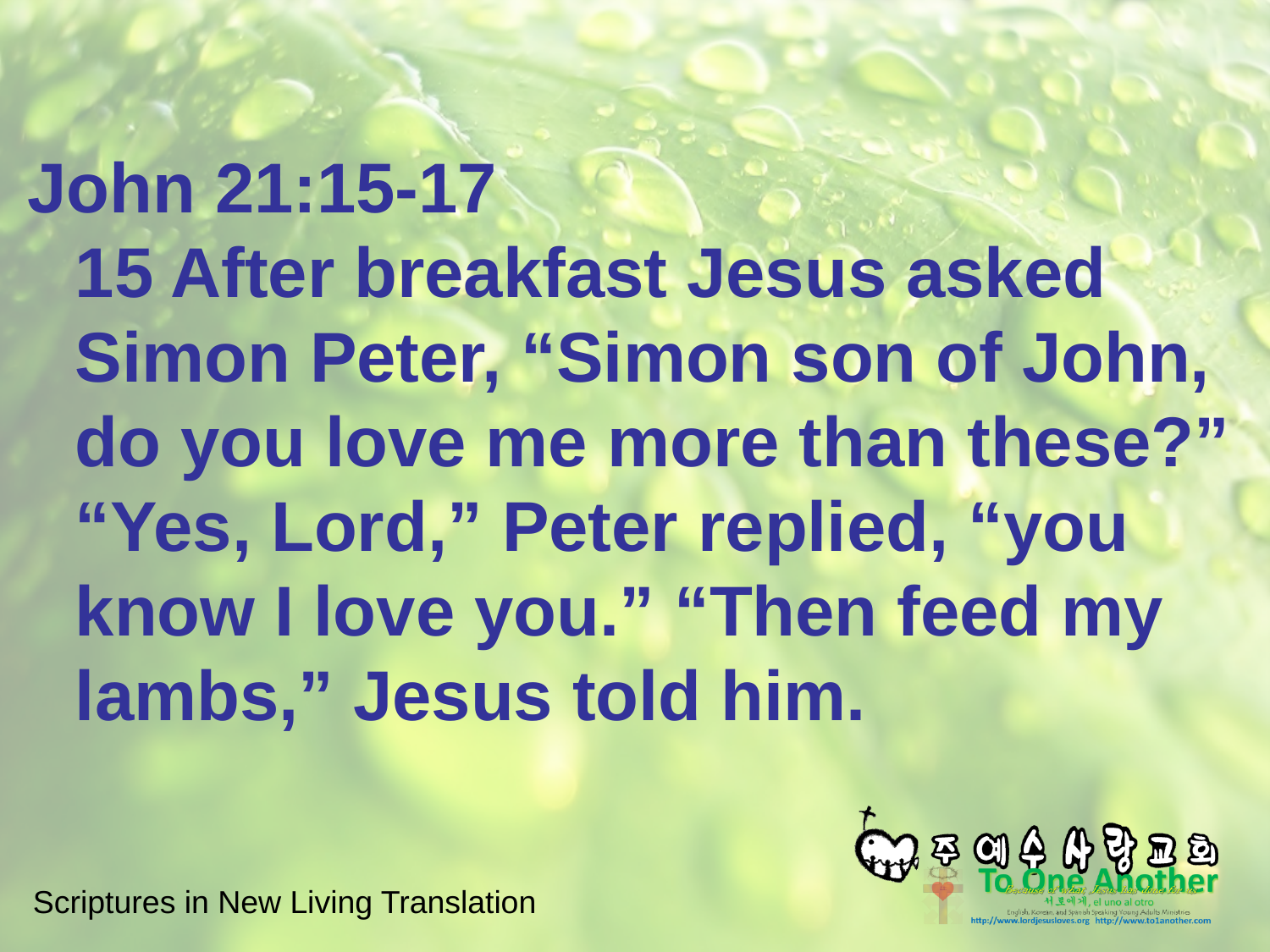

#
John 21:15-17
15 After breakfast Jesus asked Simon Peter, “Simon son of John, do you love me more than these?” “Yes, Lord,” Peter replied, “you know I love you.” “Then feed my lambs,” Jesus told him.